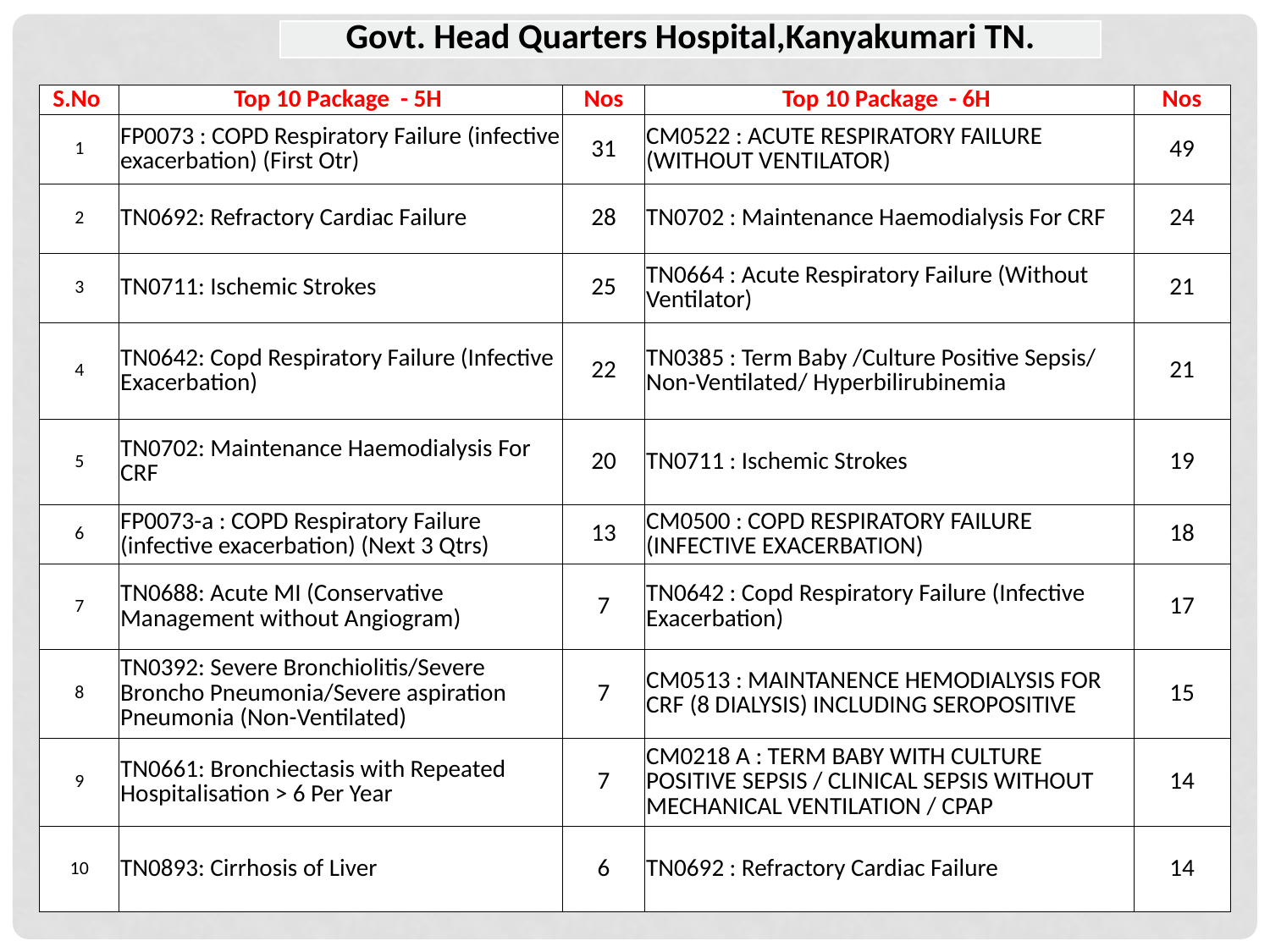

| Govt. Head Quarters Hospital,Kanyakumari TN. |
| --- |
| S.No | Top 10 Package - 5H | Nos | Top 10 Package - 6H | Nos |
| --- | --- | --- | --- | --- |
| 1 | FP0073 : COPD Respiratory Failure (infective exacerbation) (First Otr) | 31 | CM0522 : ACUTE RESPIRATORY FAILURE (WITHOUT VENTILATOR) | 49 |
| 2 | TN0692: Refractory Cardiac Failure | 28 | TN0702 : Maintenance Haemodialysis For CRF | 24 |
| 3 | TN0711: Ischemic Strokes | 25 | TN0664 : Acute Respiratory Failure (Without Ventilator) | 21 |
| 4 | TN0642: Copd Respiratory Failure (Infective Exacerbation) | 22 | TN0385 : Term Baby /Culture Positive Sepsis/ Non-Ventilated/ Hyperbilirubinemia | 21 |
| 5 | TN0702: Maintenance Haemodialysis For CRF | 20 | TN0711 : Ischemic Strokes | 19 |
| 6 | FP0073-a : COPD Respiratory Failure (infective exacerbation) (Next 3 Qtrs) | 13 | CM0500 : COPD RESPIRATORY FAILURE (INFECTIVE EXACERBATION) | 18 |
| 7 | TN0688: Acute MI (Conservative Management without Angiogram) | 7 | TN0642 : Copd Respiratory Failure (Infective Exacerbation) | 17 |
| 8 | TN0392: Severe Bronchiolitis/Severe Broncho Pneumonia/Severe aspiration Pneumonia (Non-Ventilated) | 7 | CM0513 : MAINTANENCE HEMODIALYSIS FOR CRF (8 DIALYSIS) INCLUDING SEROPOSITIVE | 15 |
| 9 | TN0661: Bronchiectasis with Repeated Hospitalisation > 6 Per Year | 7 | CM0218 A : TERM BABY WITH CULTURE POSITIVE SEPSIS / CLINICAL SEPSIS WITHOUT MECHANICAL VENTILATION / CPAP | 14 |
| 10 | TN0893: Cirrhosis of Liver | 6 | TN0692 : Refractory Cardiac Failure | 14 |